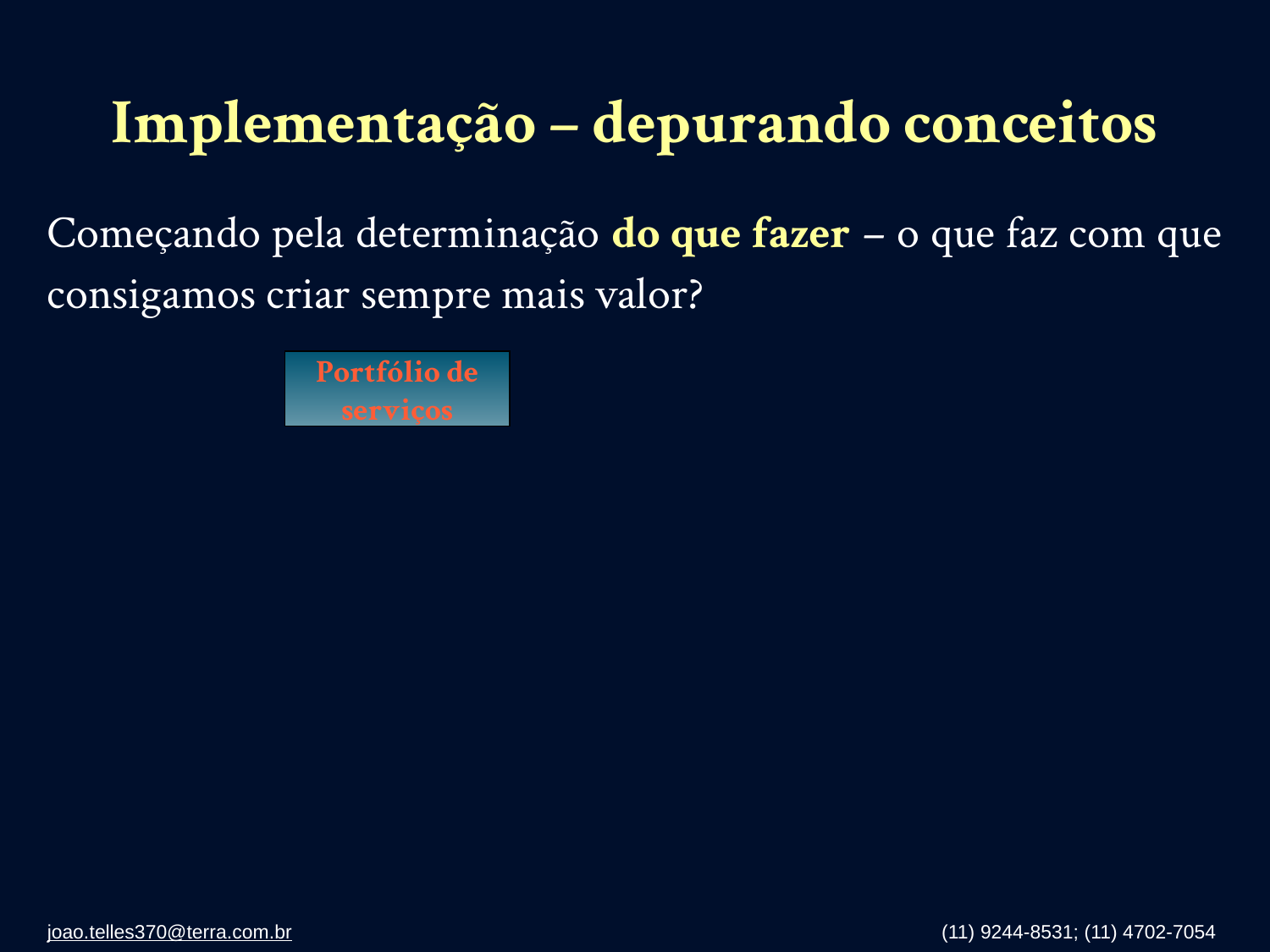

# Implementação – depurando conceitos
Começando pela determinação do que fazer – o que faz com que consigamos criar sempre mais valor?

Portfólio de serviços